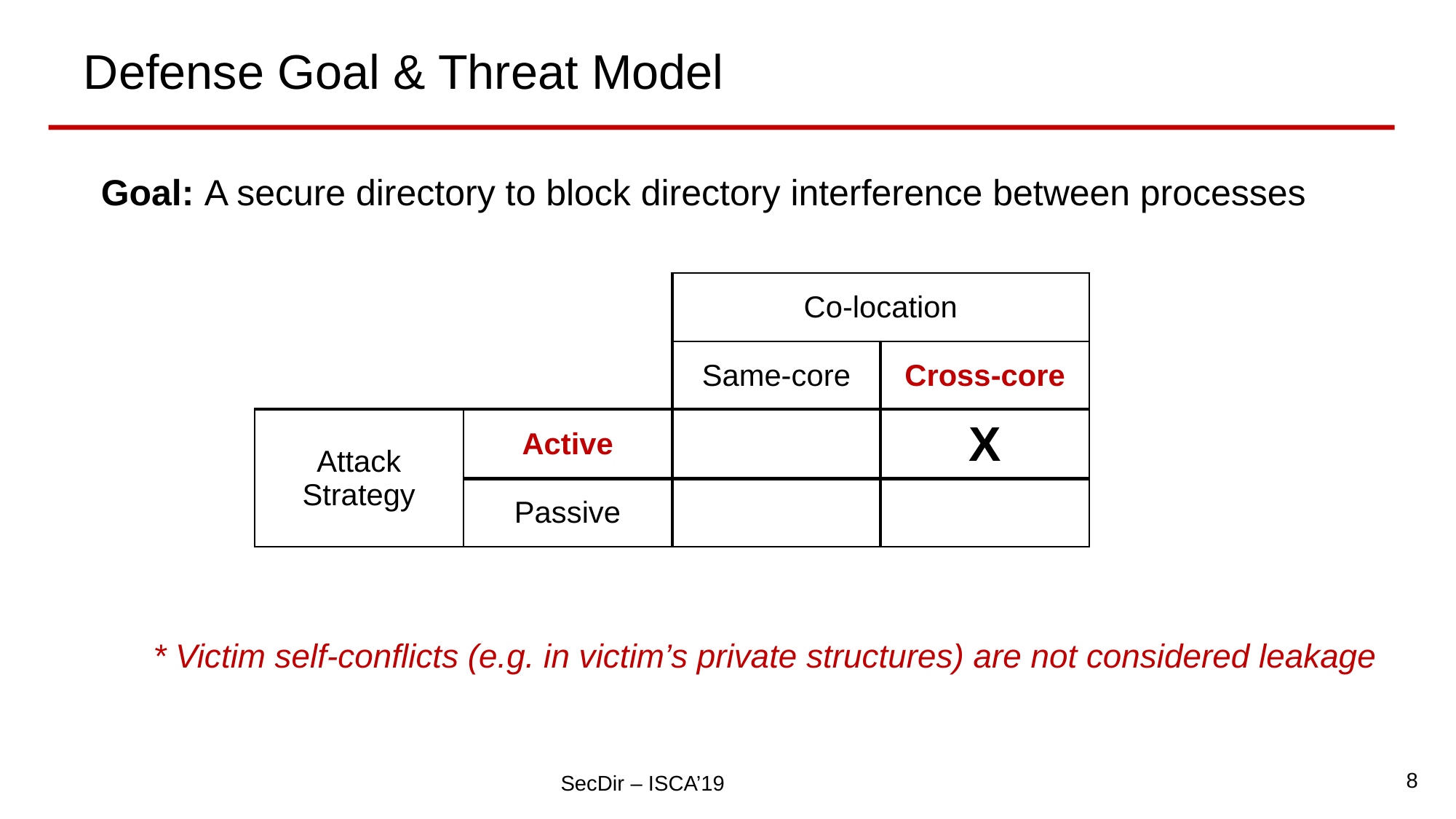

# Defense Goal & Threat Model
Goal: A secure directory to block directory interference between processes
|  |  | Co-location |  |
| --- | --- | --- | --- |
|  |  | Same-core | Cross-core |
| Attack Strategy | Active |  | X |
|  | Passive |  |  |
* Victim self-conflicts (e.g. in victim’s private structures) are not considered leakage
8